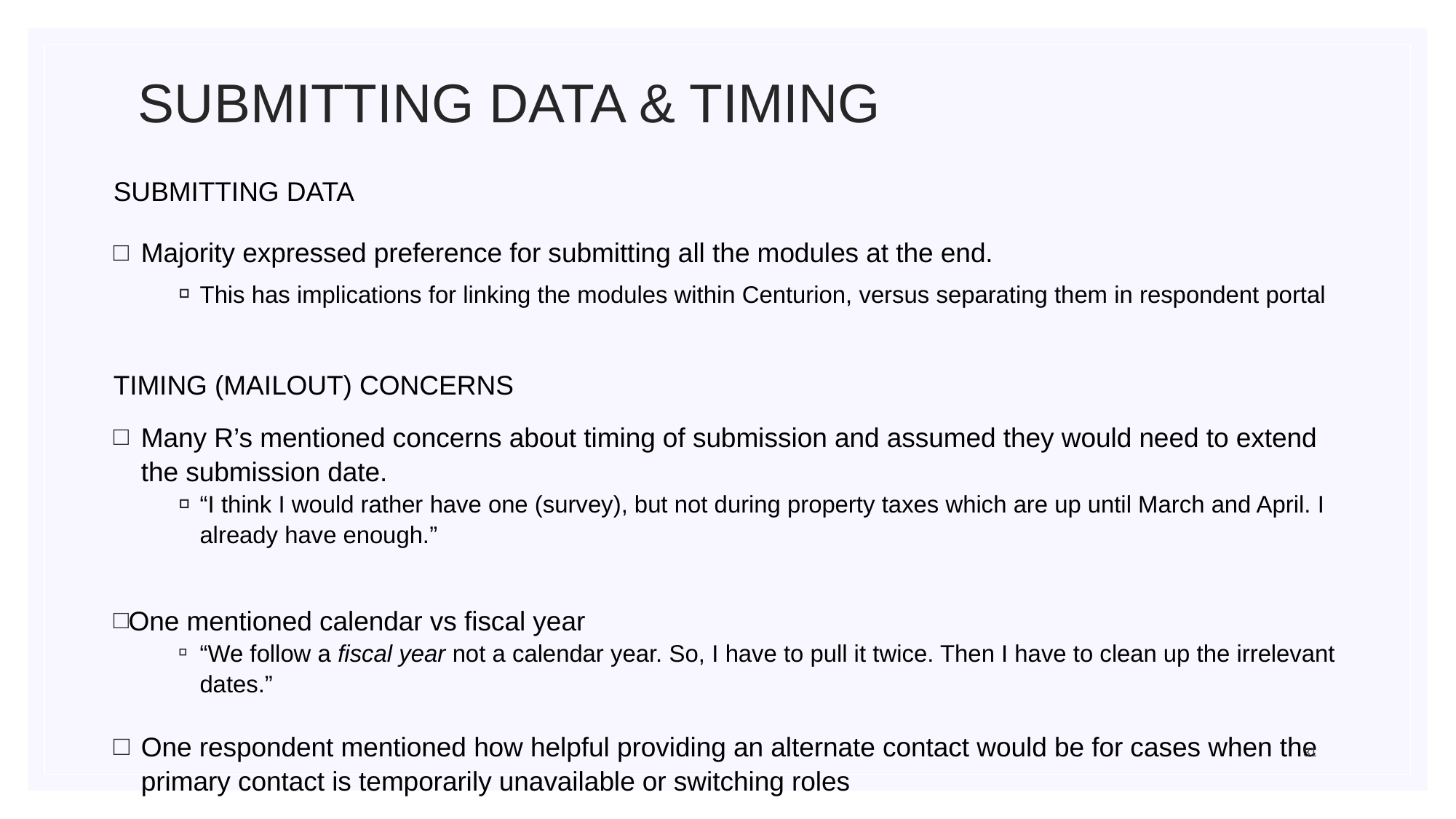

# SUBMITTING DATA & TIMING
SUBMITTING DATA
Majority expressed preference for submitting all the modules at the end.
This has implications for linking the modules within Centurion, versus separating them in respondent portal

TIMING (MAILOUT) CONCERNS
Many R’s mentioned concerns about timing of submission and assumed they would need to extend the submission date.
“I think I would rather have one (survey), but not during property taxes which are up until March and April. I already have enough.”

One mentioned calendar vs fiscal year
“We follow a fiscal year not a calendar year. So, I have to pull it twice. Then I have to clean up the irrelevant dates.”
One respondent mentioned how helpful providing an alternate contact would be for cases when the primary contact is temporarily unavailable or switching roles

31